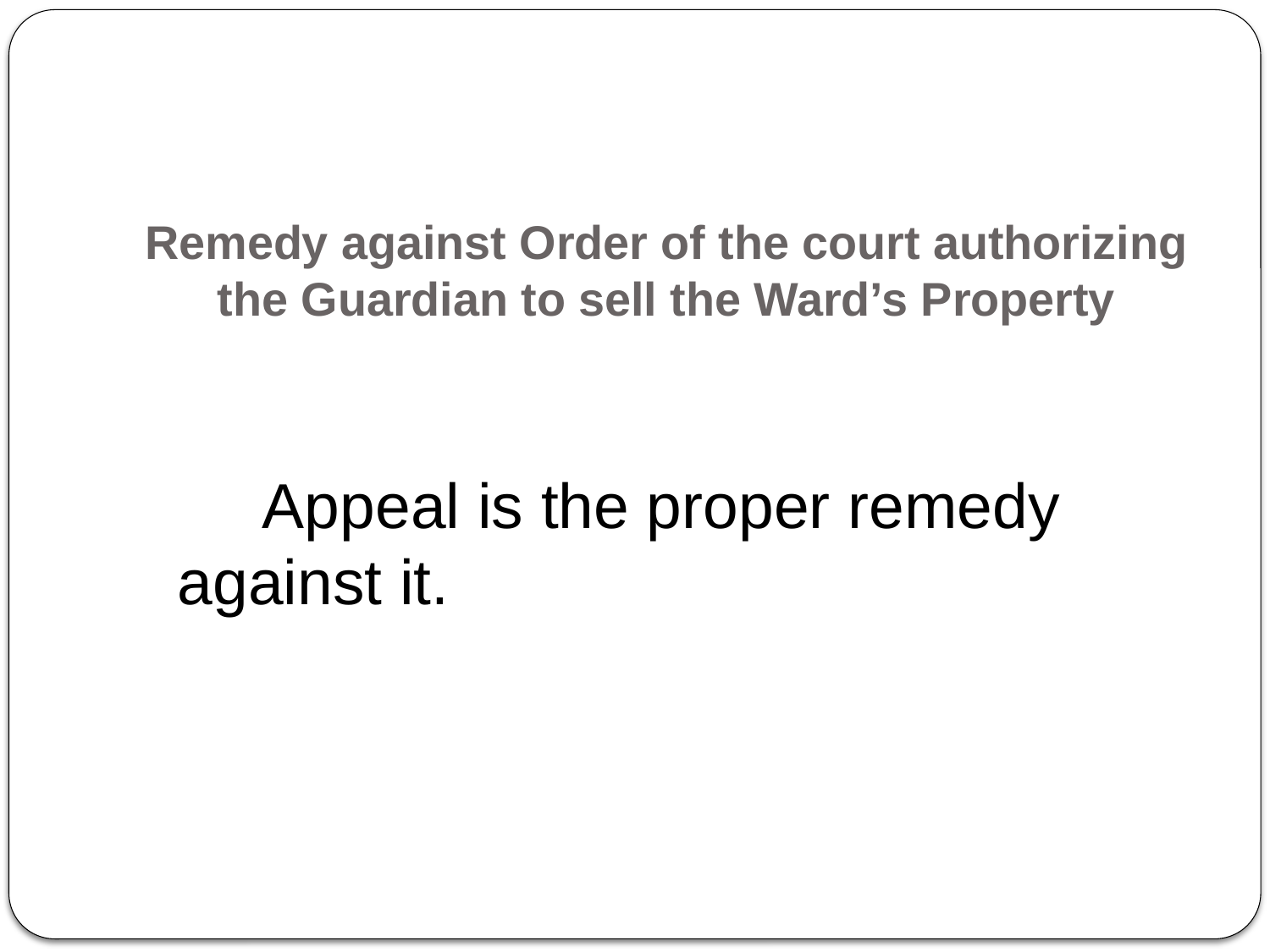

# Remedy against Order of the court authorizing  the Guardian to sell the Ward’s Property

       Appeal is the proper remedy against it.